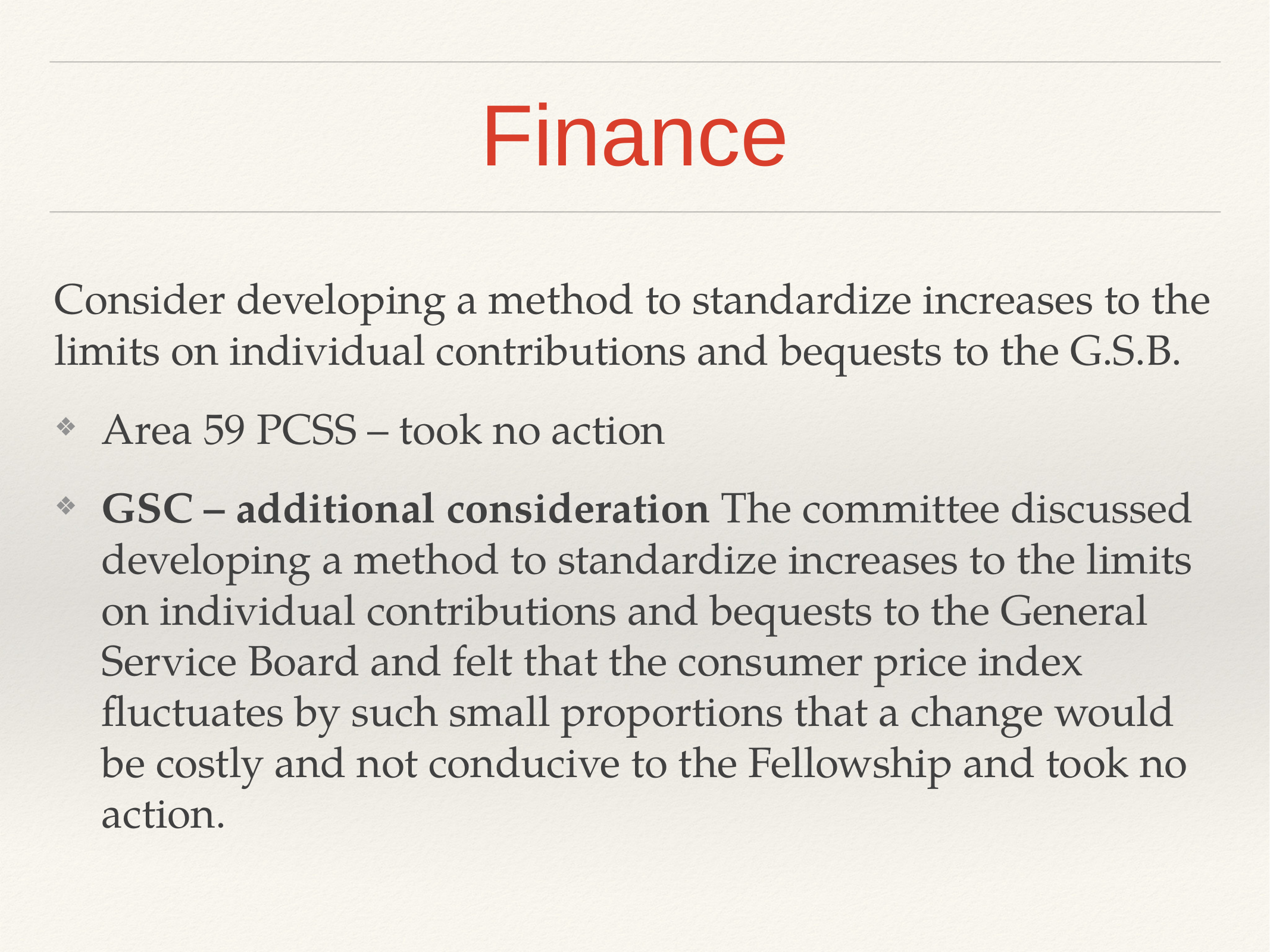

# Finance
Consider developing a method to standardize increases to the limits on individual contributions and bequests to the G.S.B.
Area 59 PCSS – took no action
GSC – additional consideration The committee discussed developing a method to standardize increases to the limits on individual contributions and bequests to the General Service Board and felt that the consumer price index fluctuates by such small proportions that a change would be costly and not conducive to the Fellowship and took no action.